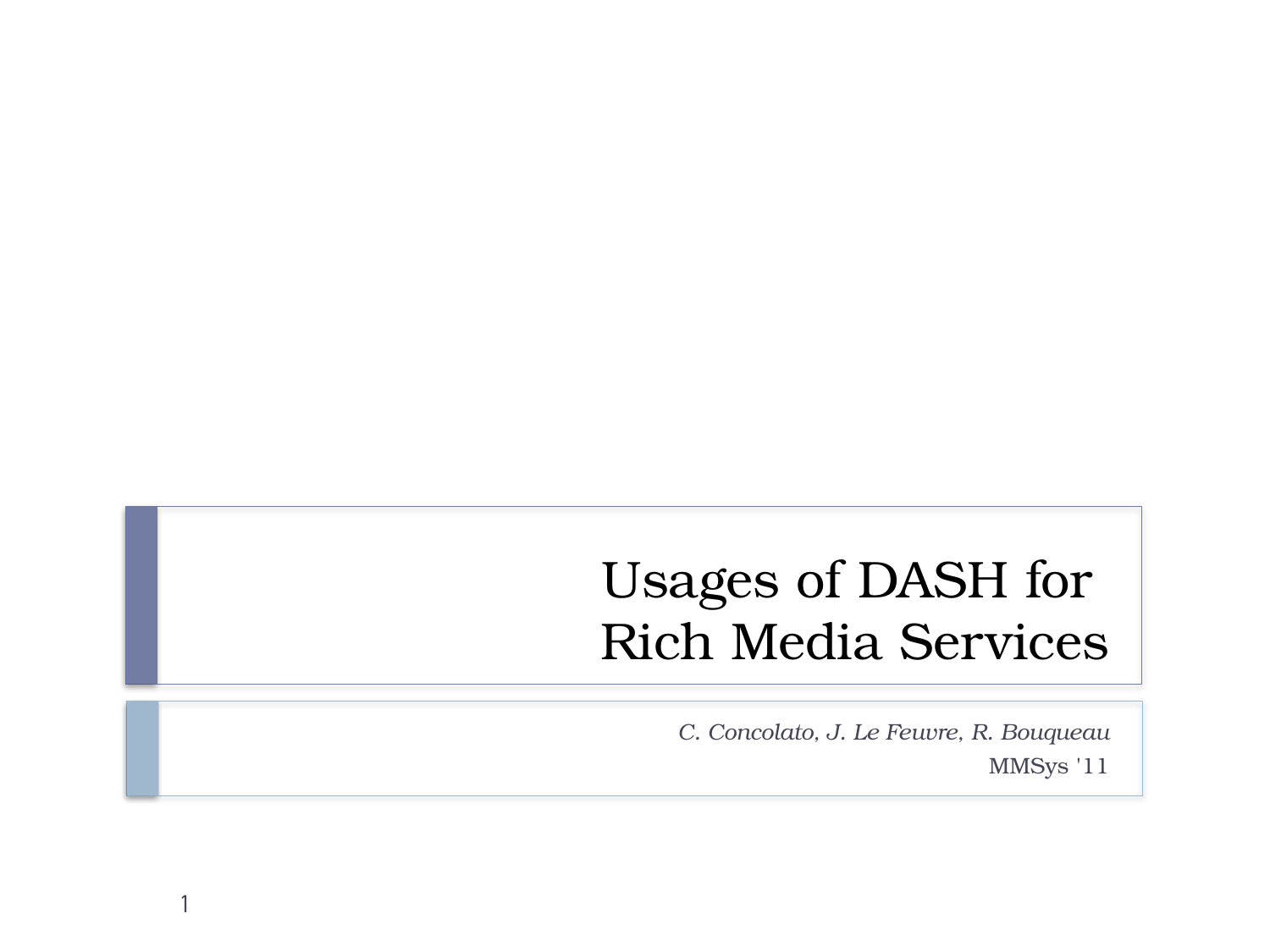

# Usages of DASH for Rich Media Services
C. Concolato, J. Le Feuvre, R. Bouqueau
MMSys '11
1